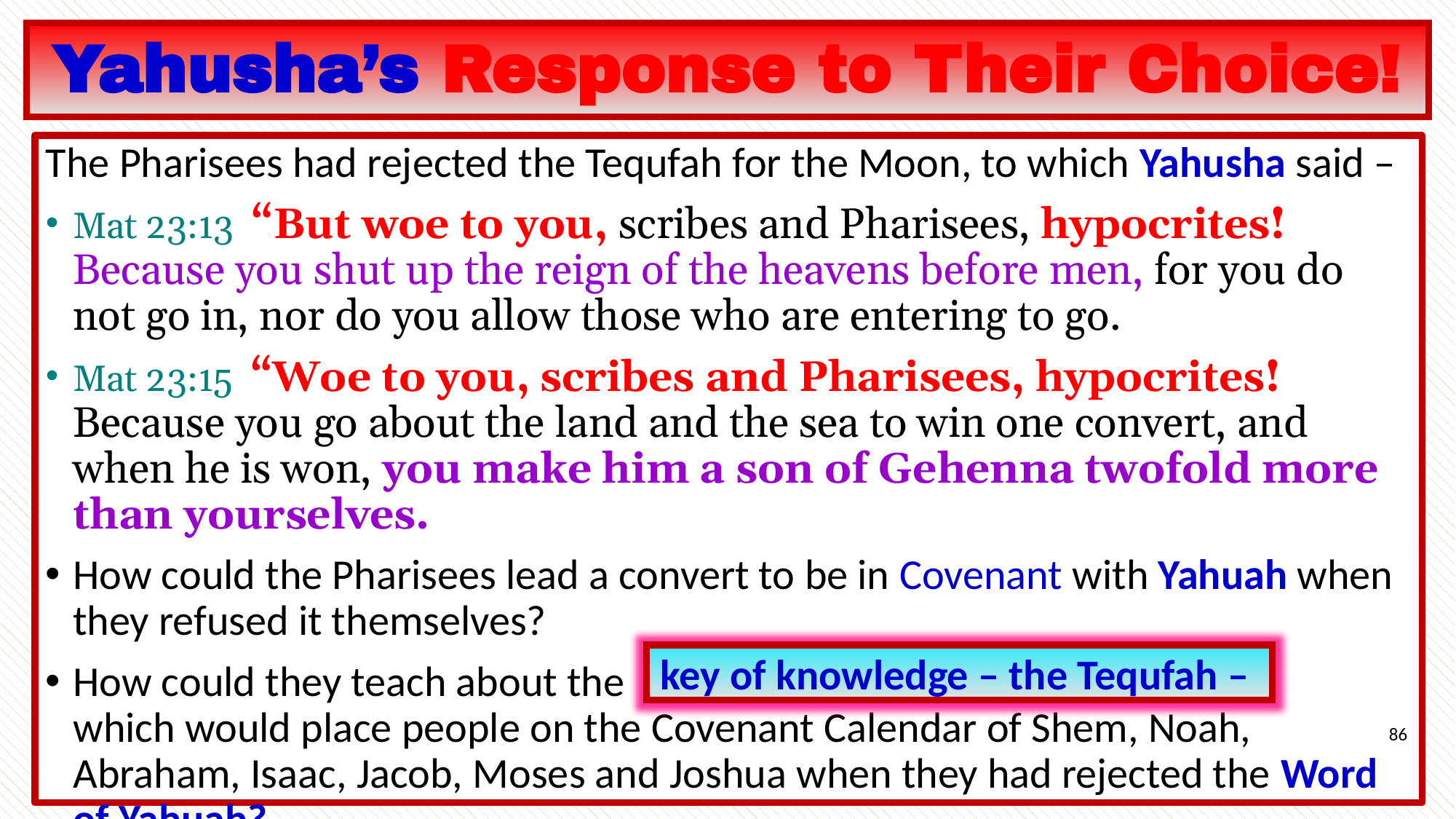

# Yahusha’s Response to Their Choice!
The Pharisees had rejected the Tequfah for the Moon, to which Yahusha said –
Mat 23:13  “But woe to you, scribes and Pharisees, hypocrites! Because you shut up the reign of the heavens before men, for you do not go in, nor do you allow those who are entering to go.
Mat 23:15  “Woe to you, scribes and Pharisees, hypocrites! Because you go about the land and the sea to win one convert, and when he is won, you make him a son of Gehenna twofold more than yourselves.
How could the Pharisees lead a convert to be in Covenant with Yahuah when they refused it themselves?
How could they teach about the					                which would place people on the Covenant Calendar of Shem, Noah, Abraham, Isaac, Jacob, Moses and Joshua when they had rejected the Word of Yahuah?
key of knowledge – the Tequfah –
86